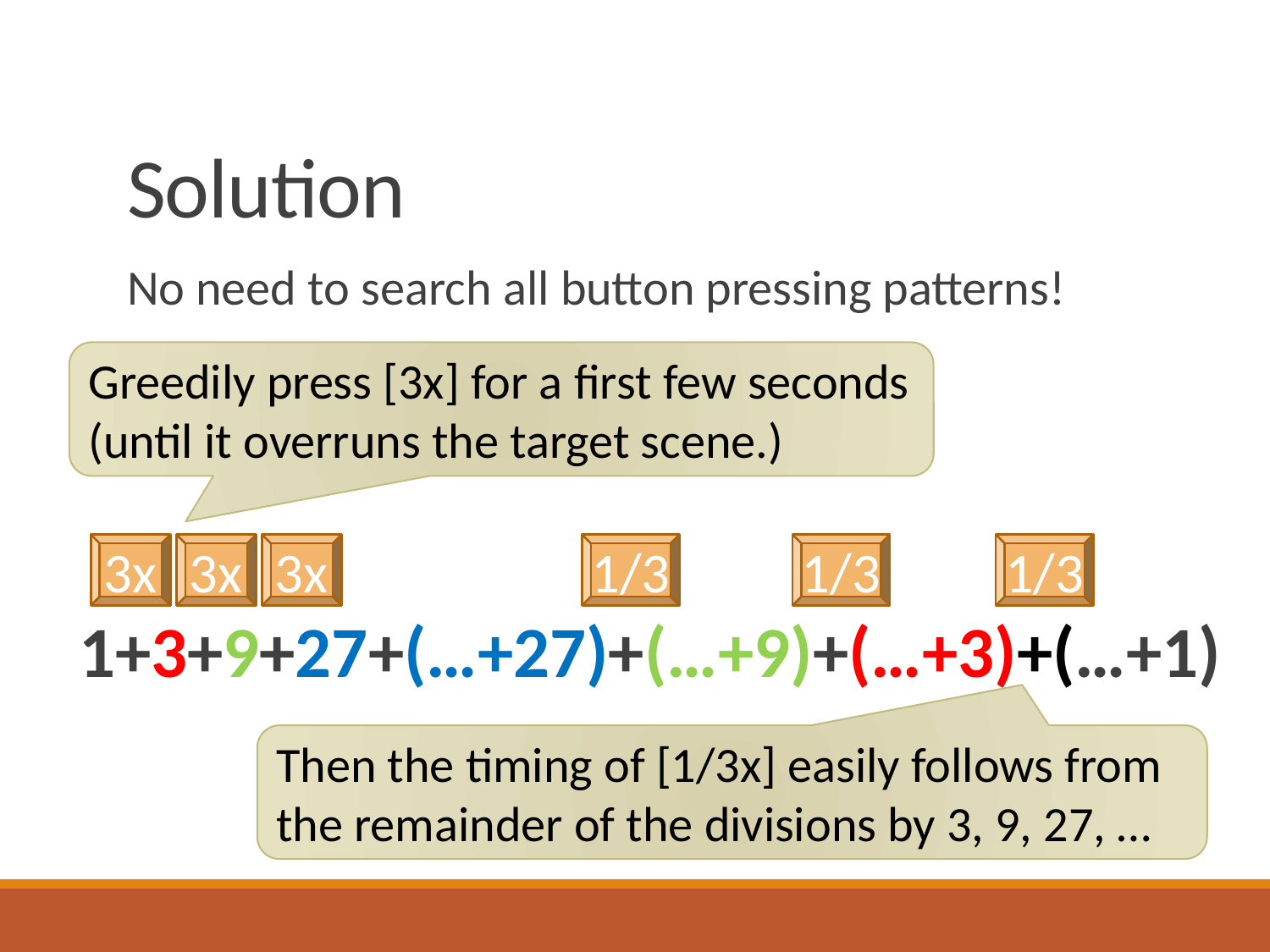

# Solution
No need to search all button pressing patterns!
Greedily press [3x] for a first few seconds
(until it overruns the target scene.)
1/3
1/3
1/3
3x
3x
3x
1+3+9+27+(…+27)+(…+9)+(…+3)+(…+1)
Then the timing of [1/3x] easily follows from the remainder of the divisions by 3, 9, 27, …